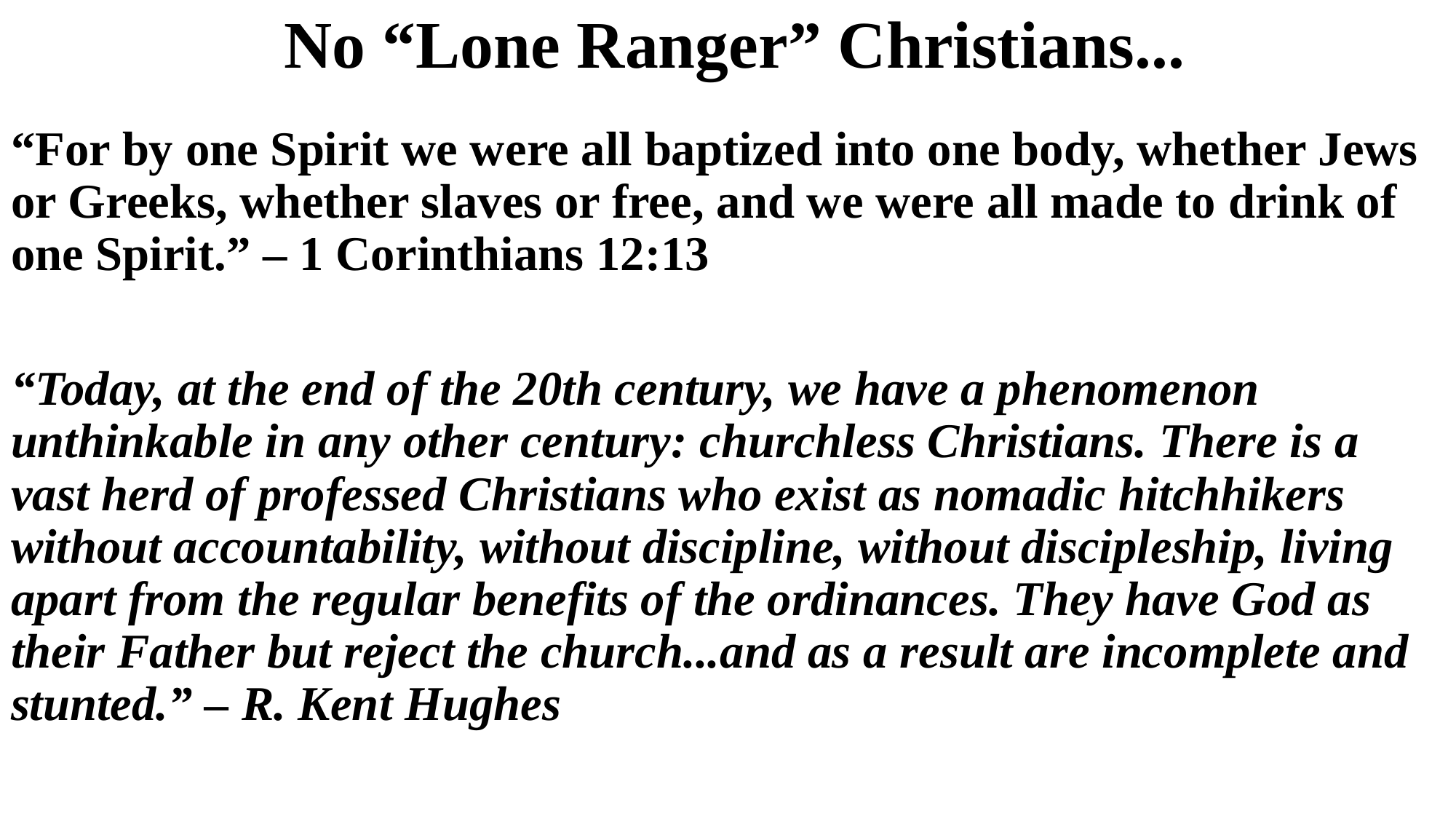

# No “Lone Ranger” Christians...
“For by one Spirit we were all baptized into one body, whether Jews or Greeks, whether slaves or free, and we were all made to drink of one Spirit.” – 1 Corinthians 12:13

“Today, at the end of the 20th century, we have a phenomenon unthinkable in any other century: churchless Christians. There is a vast herd of professed Christians who exist as nomadic hitchhikers without accountability, without discipline, without discipleship, living apart from the regular benefits of the ordinances. They have God as their Father but reject the church...and as a result are incomplete and stunted.” – R. Kent Hughes